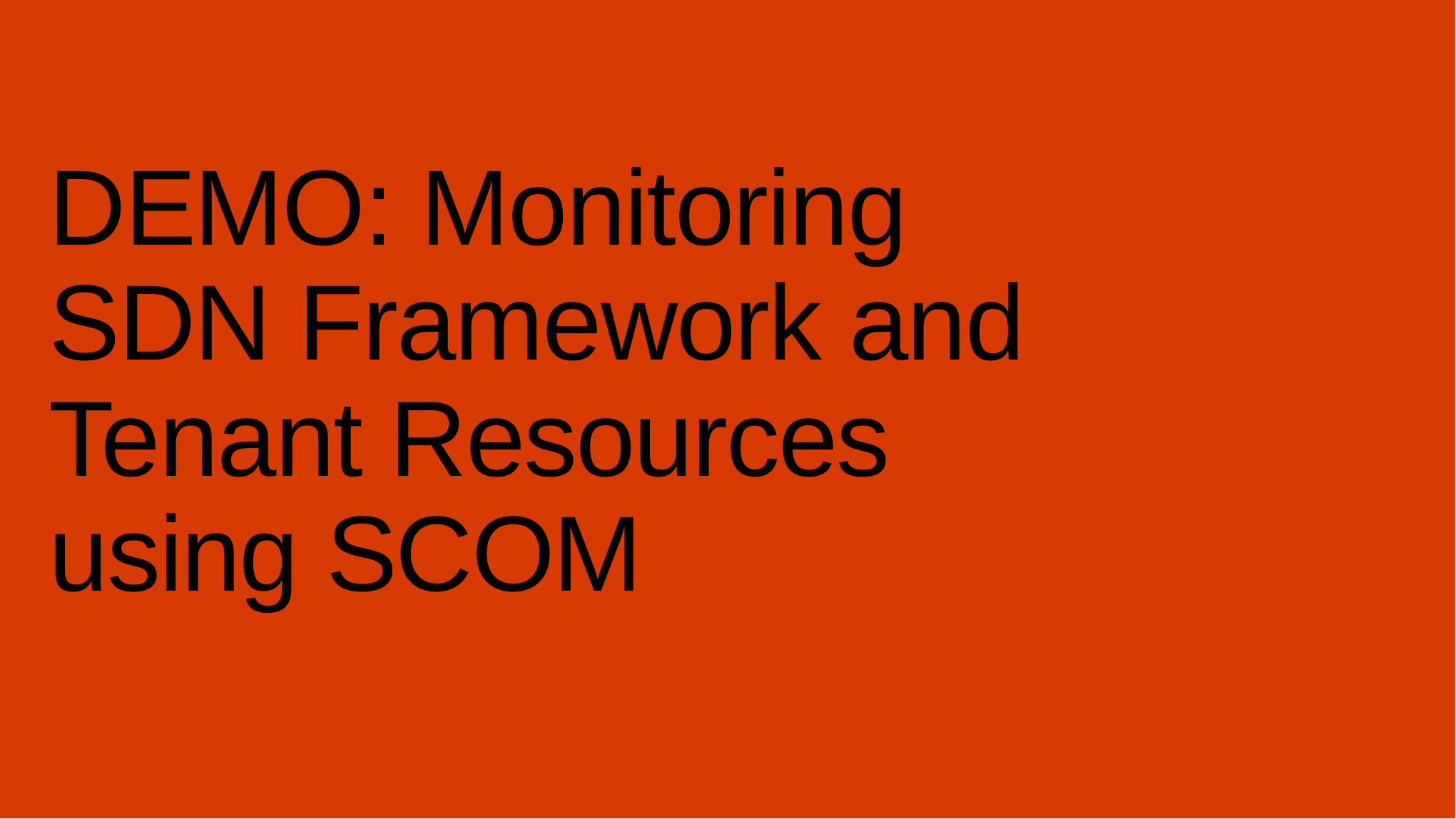

# DEMO: Monitoring SDN Framework and Tenant Resources using SCOM